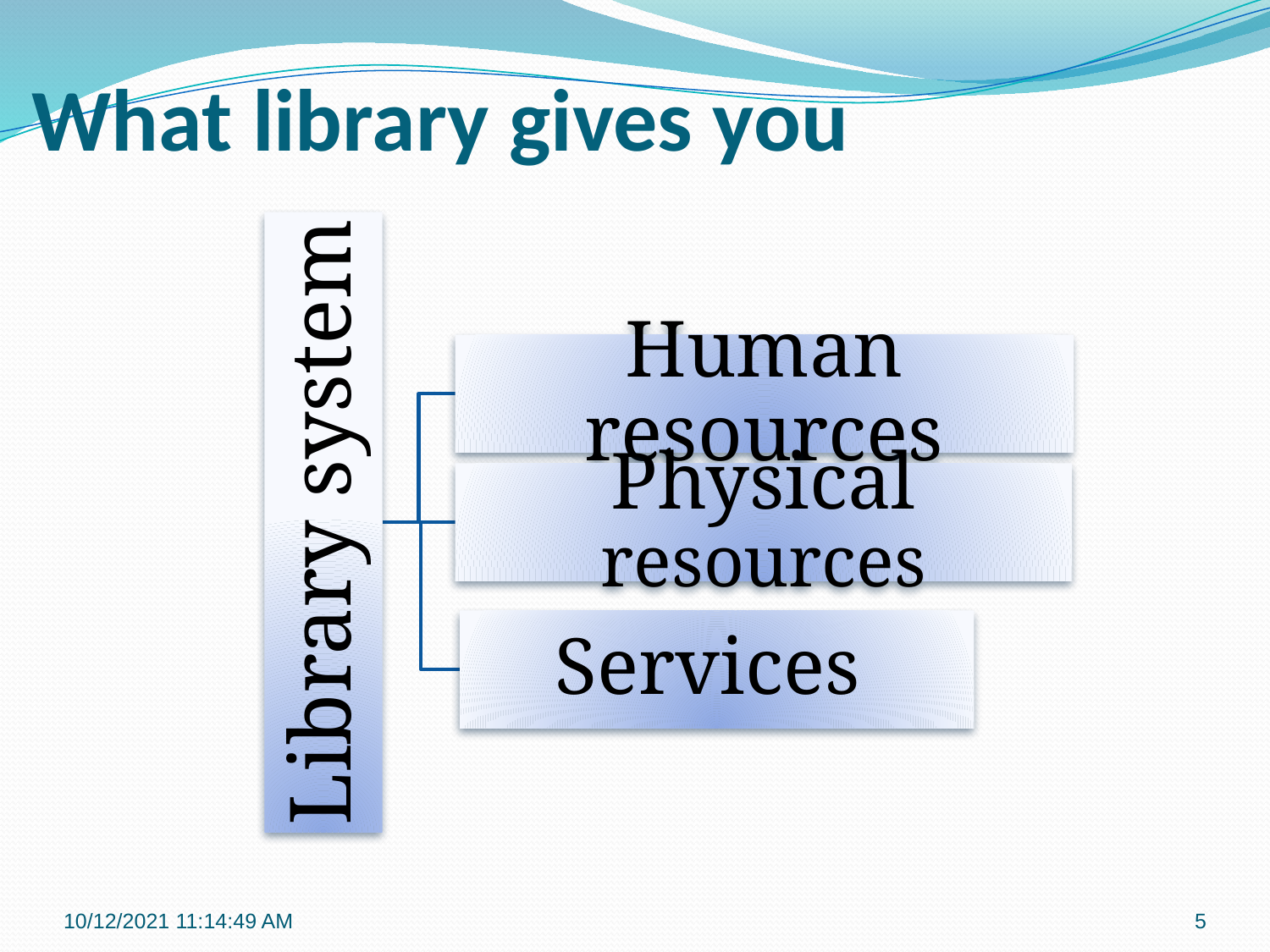

# What library gives you

Library system
Human resources
Physical resources
Services
10/12/2021 11:14:49 AM
5